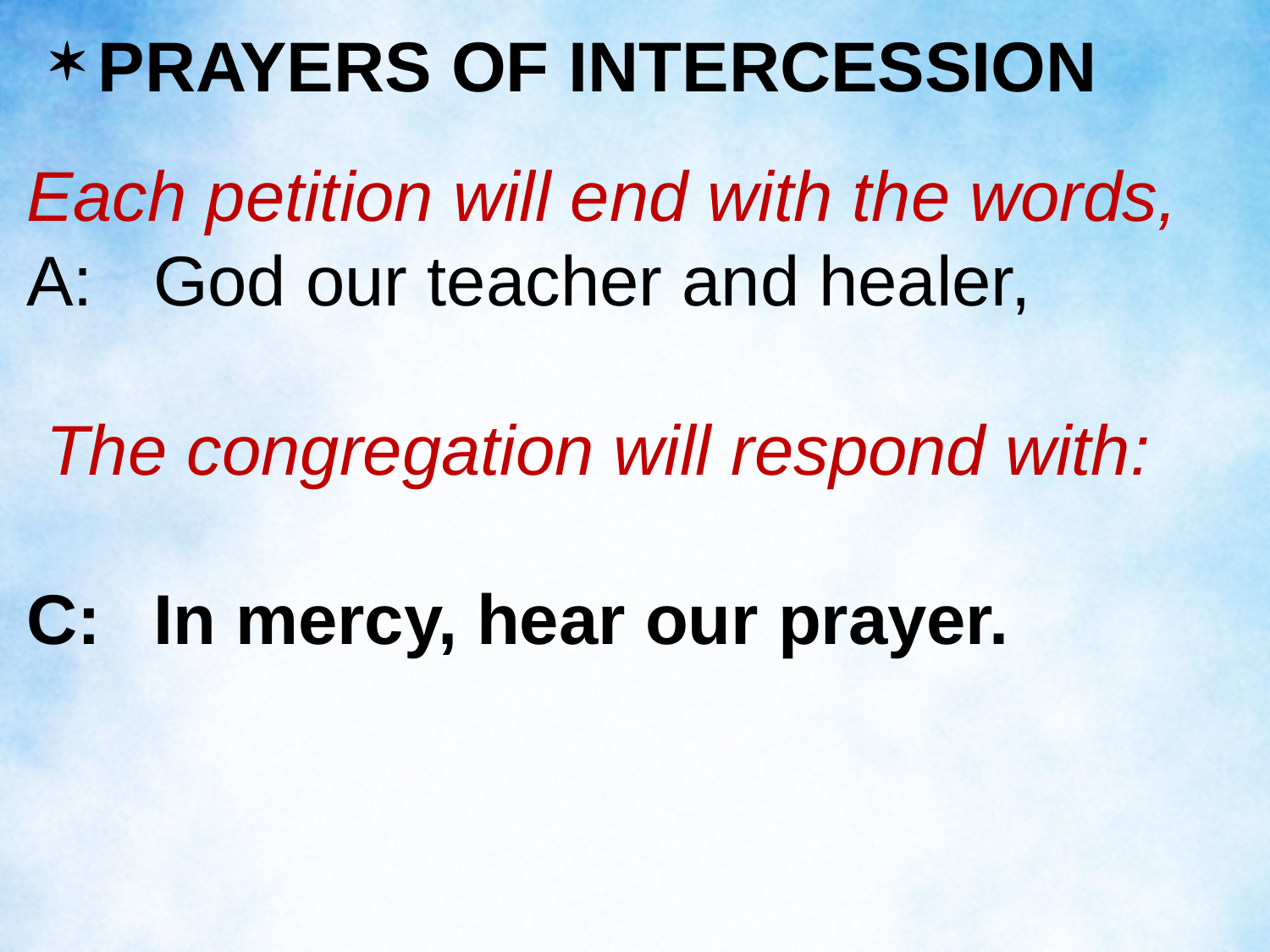

PRAYERS OF INTERCESSION
Each petition will end with the words,
A:	God our teacher and healer,

 The congregation will respond with:

C:	In mercy, hear our prayer.